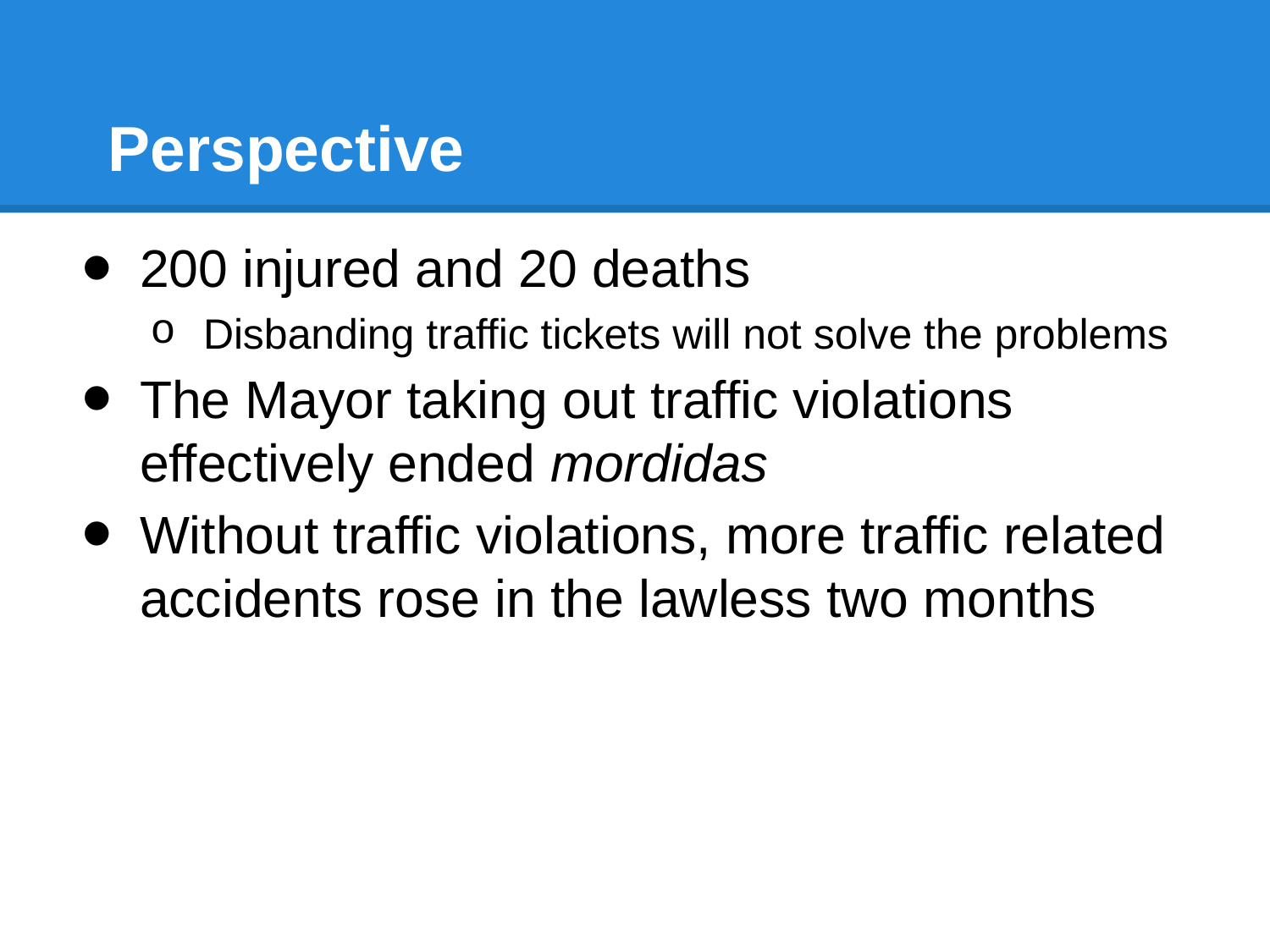

# Perspective
200 injured and 20 deaths
Disbanding traffic tickets will not solve the problems
The Mayor taking out traffic violations effectively ended mordidas
Without traffic violations, more traffic related accidents rose in the lawless two months